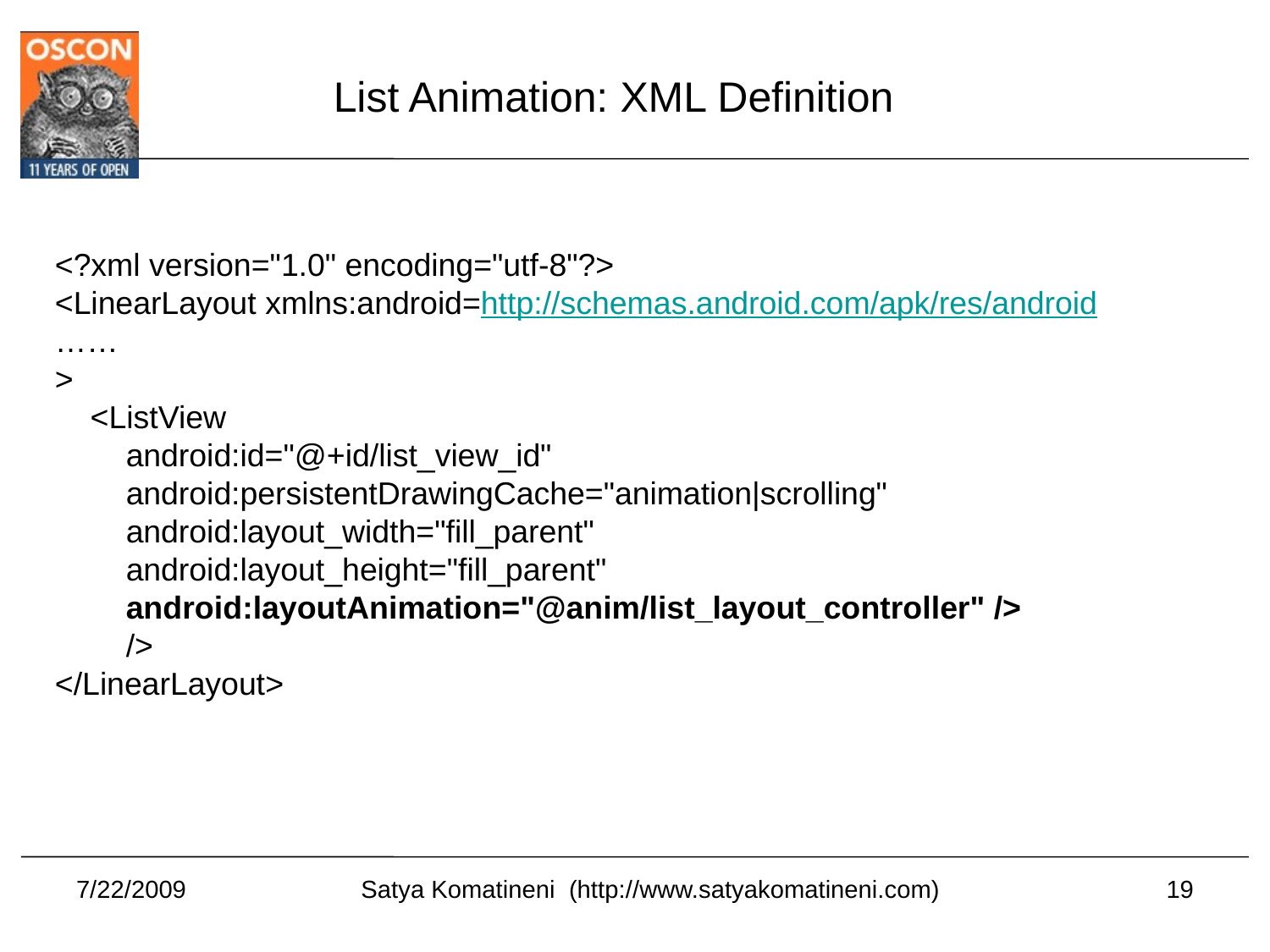

List Animation: XML Definition
<?xml version="1.0" encoding="utf-8"?>
<LinearLayout xmlns:android=http://schemas.android.com/apk/res/android
……
>
    <ListView
        android:id="@+id/list_view_id"
        android:persistentDrawingCache="animation|scrolling"
        android:layout_width="fill_parent"
        android:layout_height="fill_parent"
        android:layoutAnimation="@anim/list_layout_controller" />
        />
</LinearLayout>
7/22/2009
19
Satya Komatineni  (http://www.satyakomatineni.com)